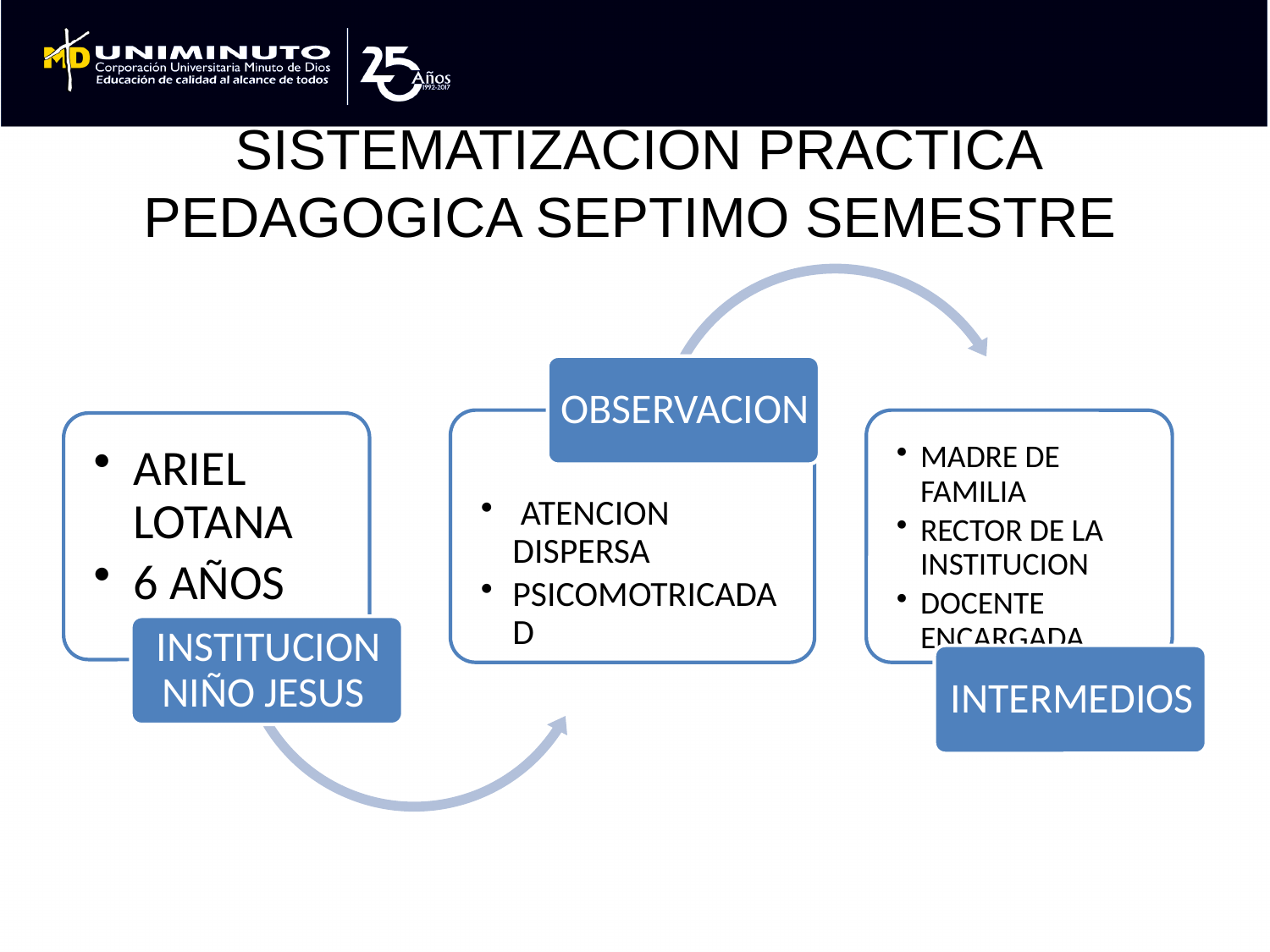

# SISTEMATIZACION PRACTICA PEDAGOGICA SEPTIMO SEMESTRE
ARIEL LOTANA
6 AÑOS
INSTITUCION NIÑO JESUS
 ATENCION DISPERSA
PSICOMOTRICADAD
OBSERVACION
MADRE DE FAMILIA
RECTOR DE LA INSTITUCION
DOCENTE ENCARGADA
INTERMEDIOS